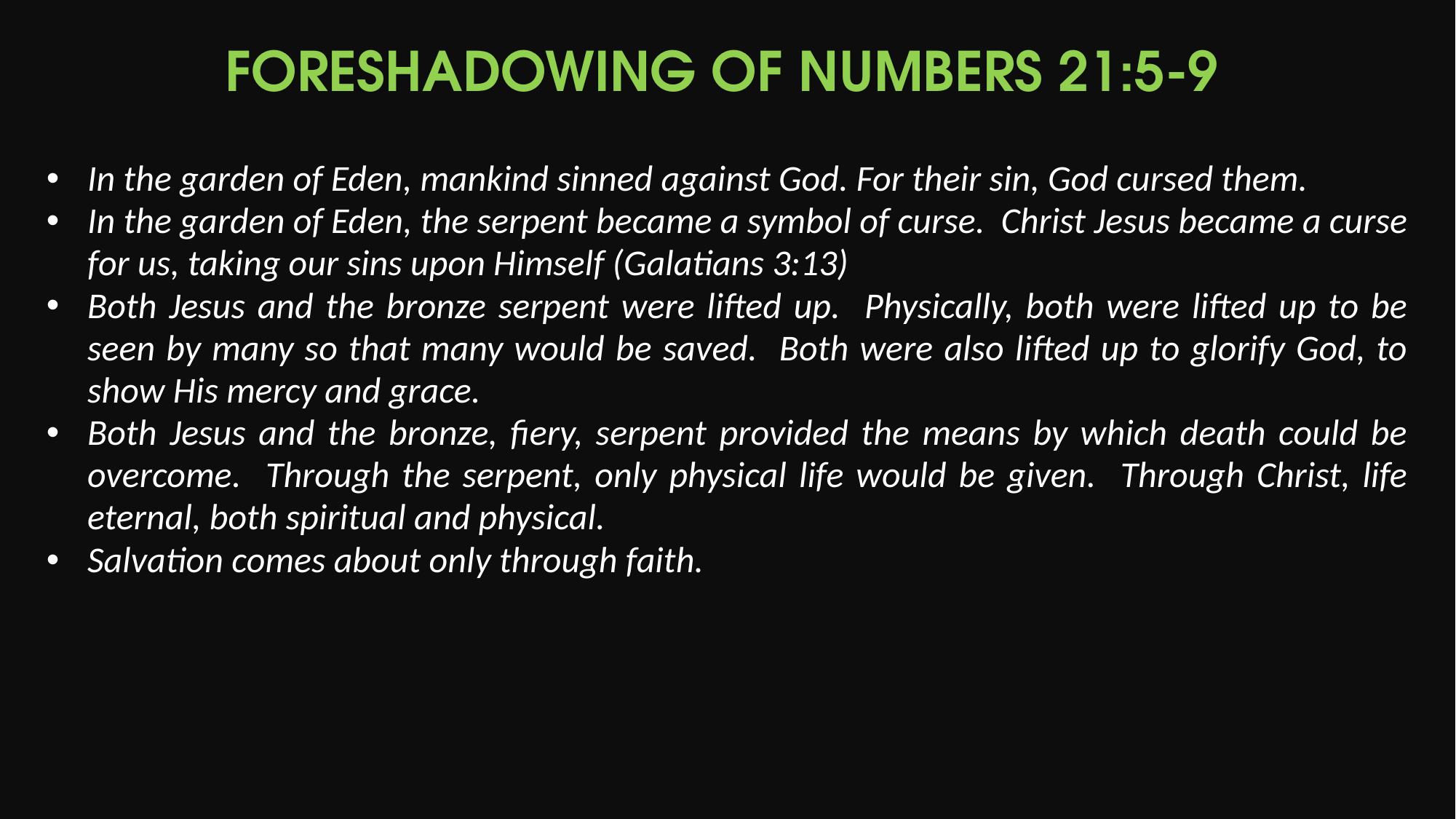

foreshadowing of Numbers 21:5-9
In the garden of Eden, mankind sinned against God. For their sin, God cursed them.
In the garden of Eden, the serpent became a symbol of curse.  Christ Jesus became a curse for us, taking our sins upon Himself (Galatians 3:13)
Both Jesus and the bronze serpent were lifted up.  Physically, both were lifted up to be seen by many so that many would be saved.  Both were also lifted up to glorify God, to show His mercy and grace.
Both Jesus and the bronze, fiery, serpent provided the means by which death could be overcome.  Through the serpent, only physical life would be given.  Through Christ, life eternal, both spiritual and physical.
Salvation comes about only through faith.